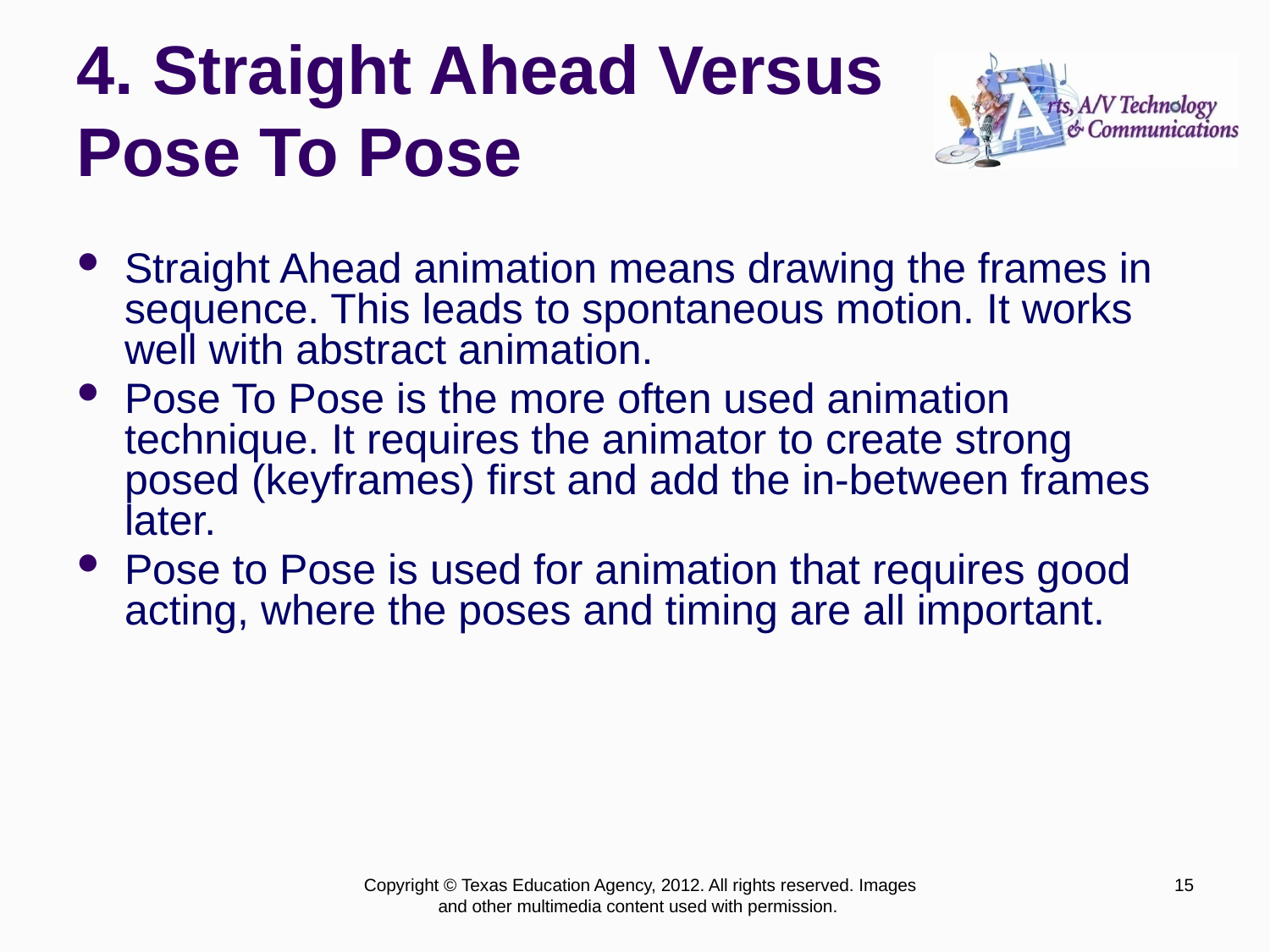

# 4. Straight Ahead Versus Pose To Pose
Straight Ahead animation means drawing the frames in sequence. This leads to spontaneous motion. It works well with abstract animation.
Pose To Pose is the more often used animation technique. It requires the animator to create strong posed (keyframes) first and add the in-between frames later.
Pose to Pose is used for animation that requires good acting, where the poses and timing are all important.
Copyright © Texas Education Agency, 2012. All rights reserved. Images and other multimedia content used with permission.
15